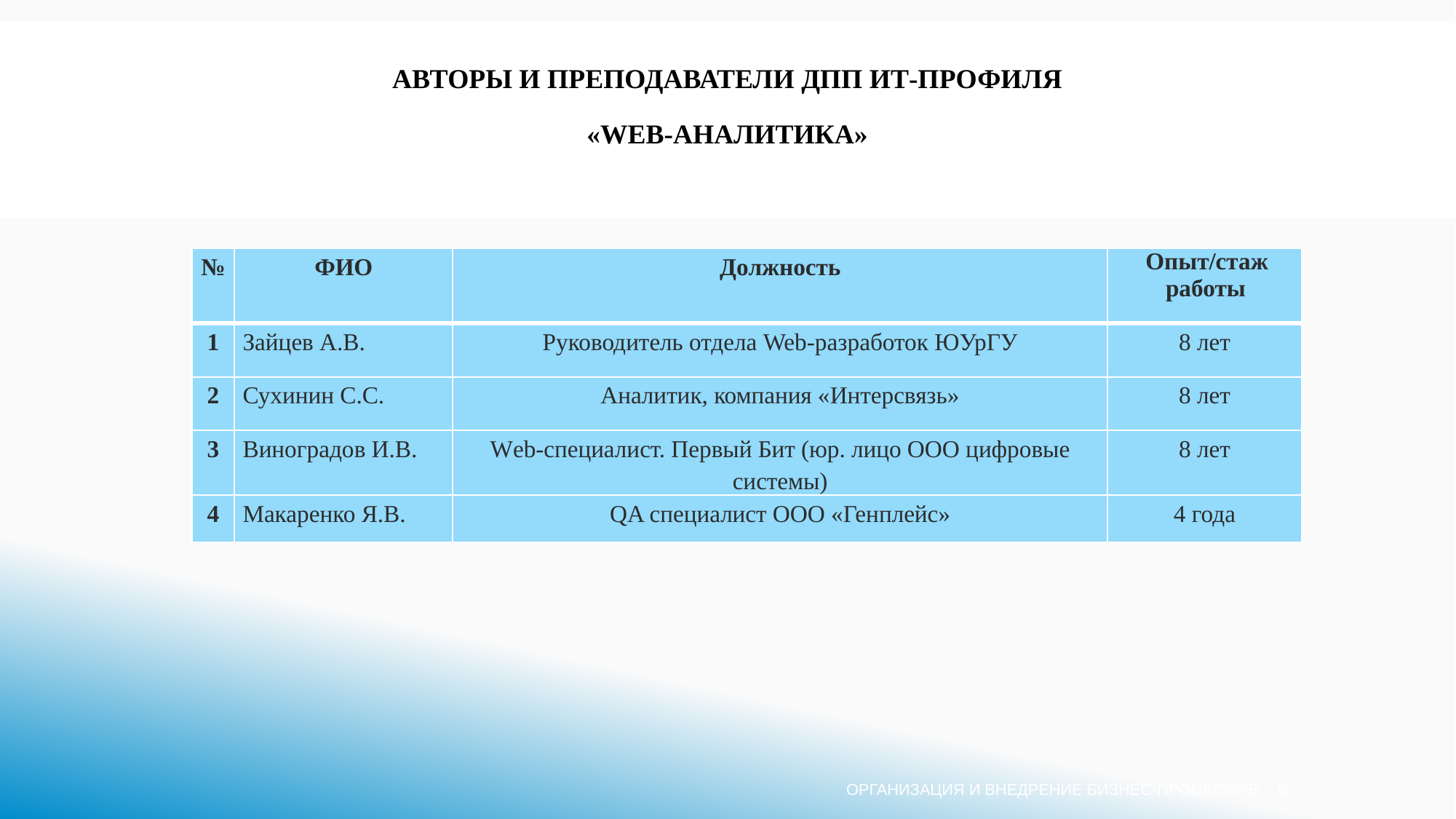

# Авторы и преподаватели ДПП ИТ-профиля «Web-аналитика»
| № | ФИО | Должность | Опыт/стаж работы |
| --- | --- | --- | --- |
| 1 | Зайцев А.В. | Руководитель отдела Web-разработок ЮУрГУ | 8 лет |
| 2 | Сухинин С.С. | Аналитик, компания «Интерсвязь» | 8 лет |
| 3 | Виноградов И.В. | Web-специалист. Первый Бит (юр. лицо ООО цифровые системы) | 8 лет |
| 4 | Макаренко Я.В. | QA специалист ООО «Генплейс» | 4 года |
ОРГАНИЗАЦИЯ И ВНЕДРЕНИЕ БИЗНЕС-ПРОЦЕССОВ
5